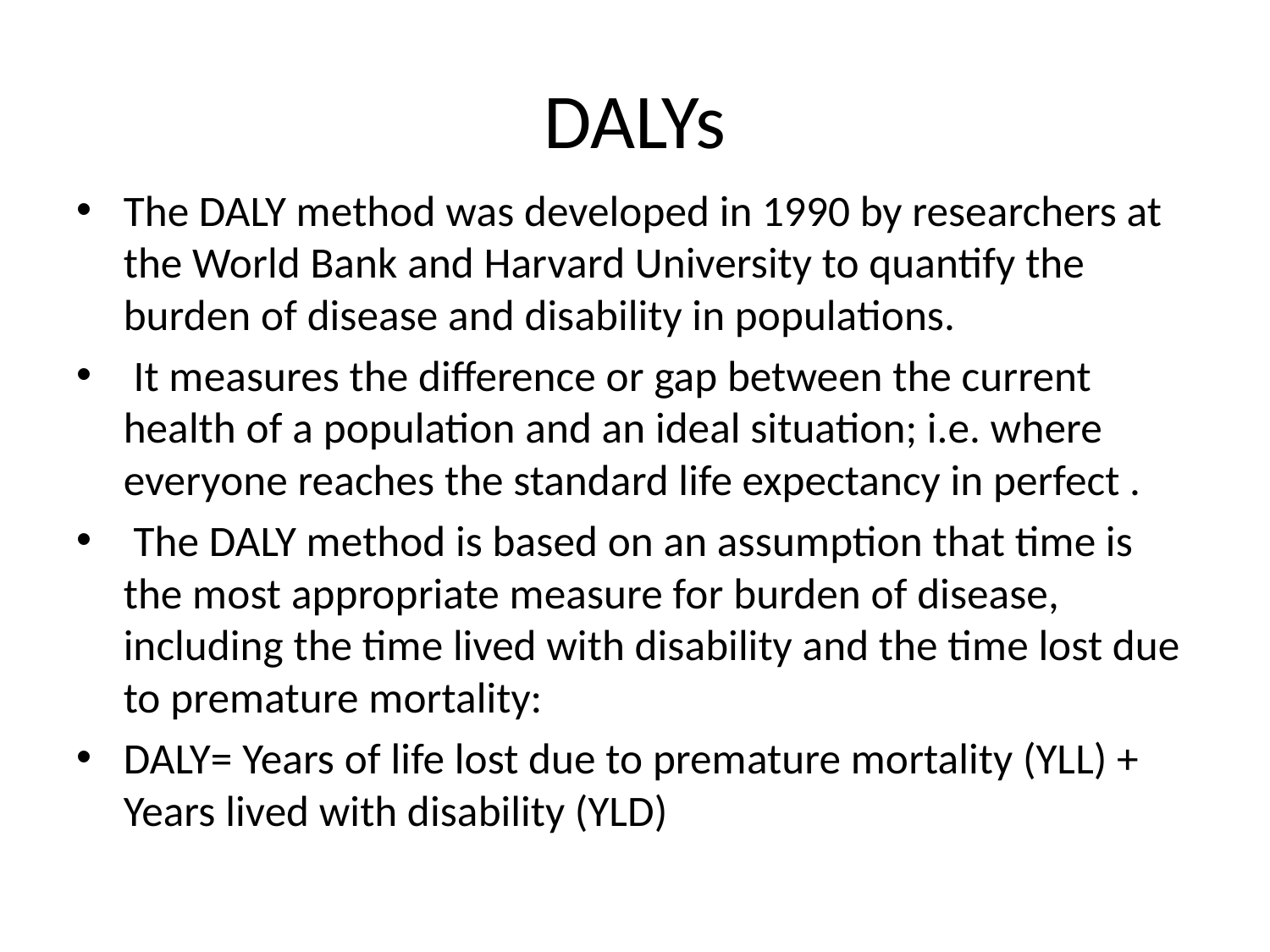

# DALYs
The DALY method was developed in 1990 by researchers at the World Bank and Harvard University to quantify the burden of disease and disability in populations.
 It measures the difference or gap between the current health of a population and an ideal situation; i.e. where everyone reaches the standard life expectancy in perfect .
 The DALY method is based on an assumption that time is the most appropriate measure for burden of disease, including the time lived with disability and the time lost due to premature mortality:
DALY= Years of life lost due to premature mortality (YLL) + Years lived with disability (YLD)